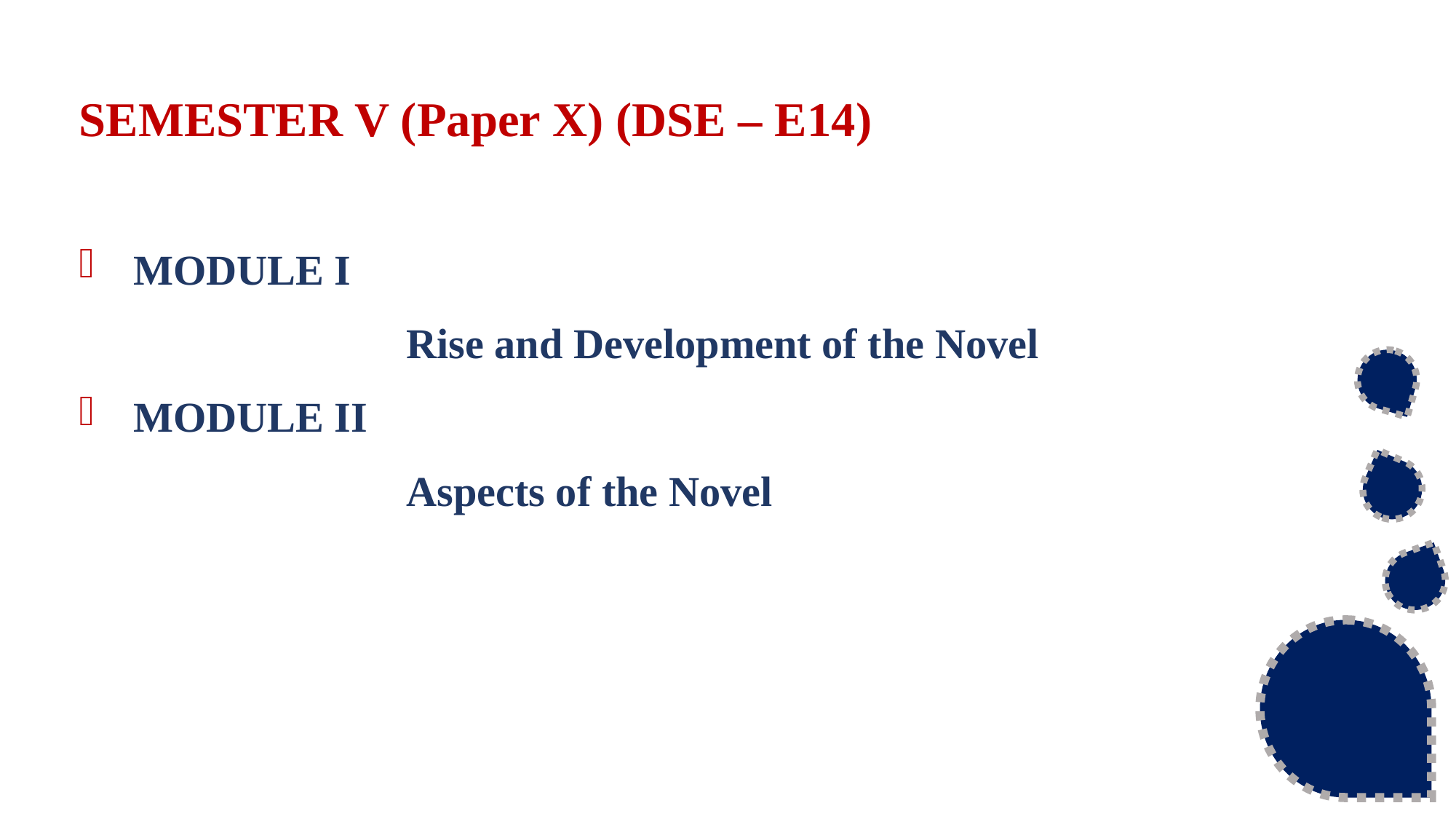

SEMESTER V (Paper X) (DSE – E14)

MODULE I
			Rise and Development of the Novel
MODULE II
			Aspects of the Novel